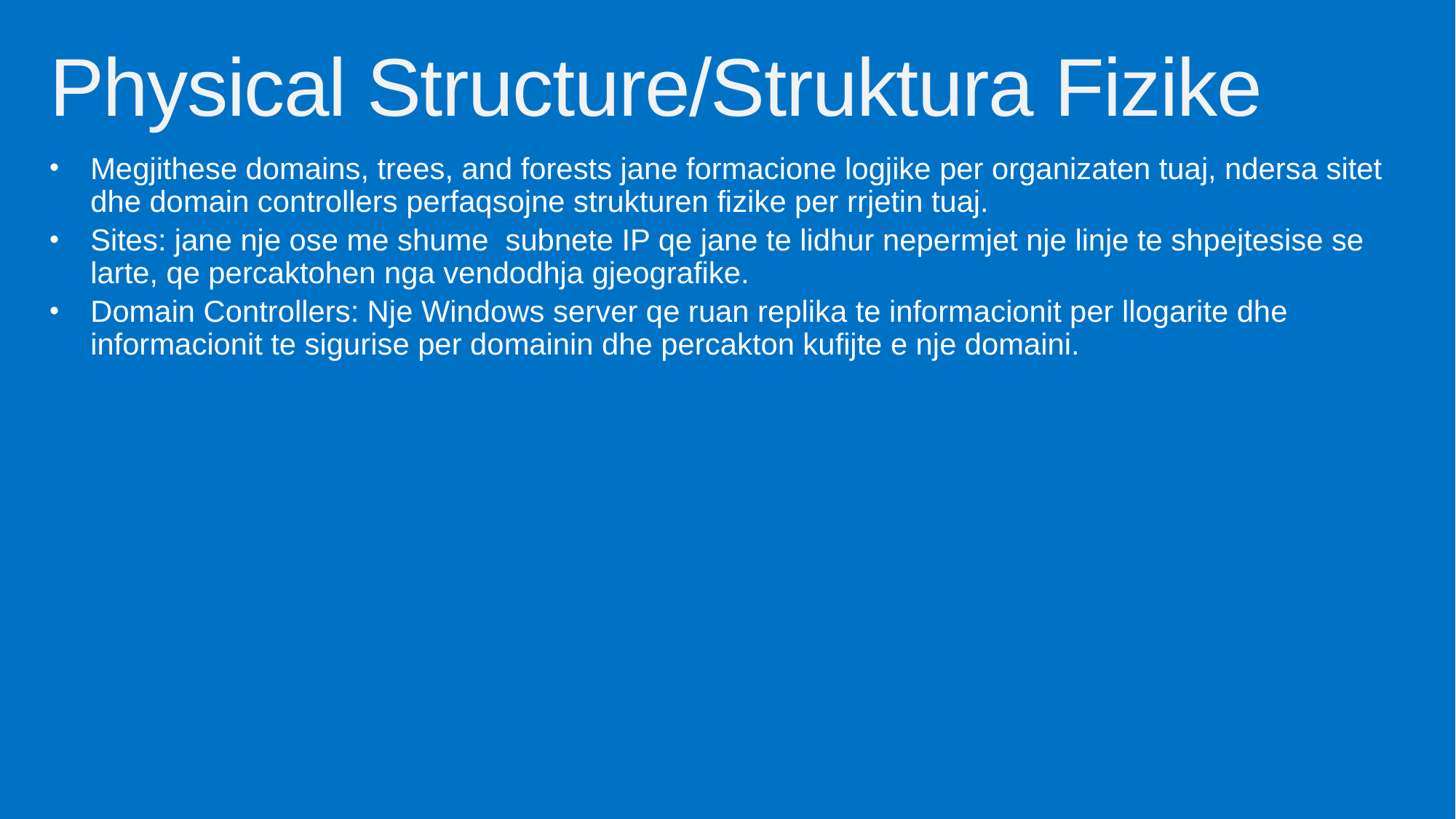

# Physical Structure/Struktura Fizike
Megjithese domains, trees, and forests jane formacione logjike per organizaten tuaj, ndersa sitet dhe domain controllers perfaqsojne strukturen fizike per rrjetin tuaj.
Sites: jane nje ose me shume  subnete IP qe jane te lidhur nepermjet nje linje te shpejtesise se larte, qe percaktohen nga vendodhja gjeografike.
Domain Controllers: Nje Windows server qe ruan replika te informacionit per llogarite dhe informacionit te sigurise per domainin dhe percakton kufijte e nje domaini.